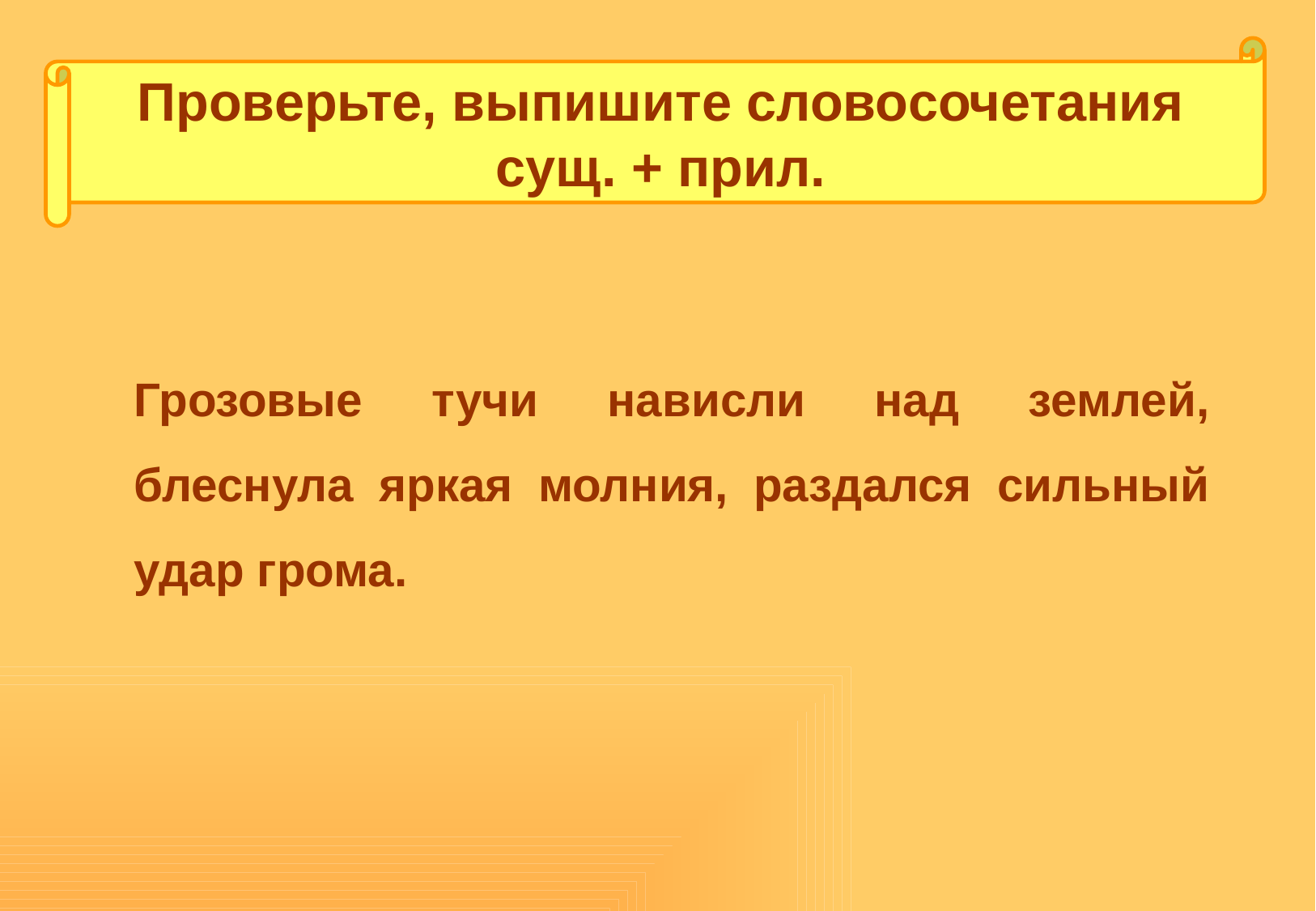

Проверьте, выпишите словосочетания сущ. + прил.
Грозовые тучи нависли над землей, блеснула яркая молния, раздался сильный удар грома.